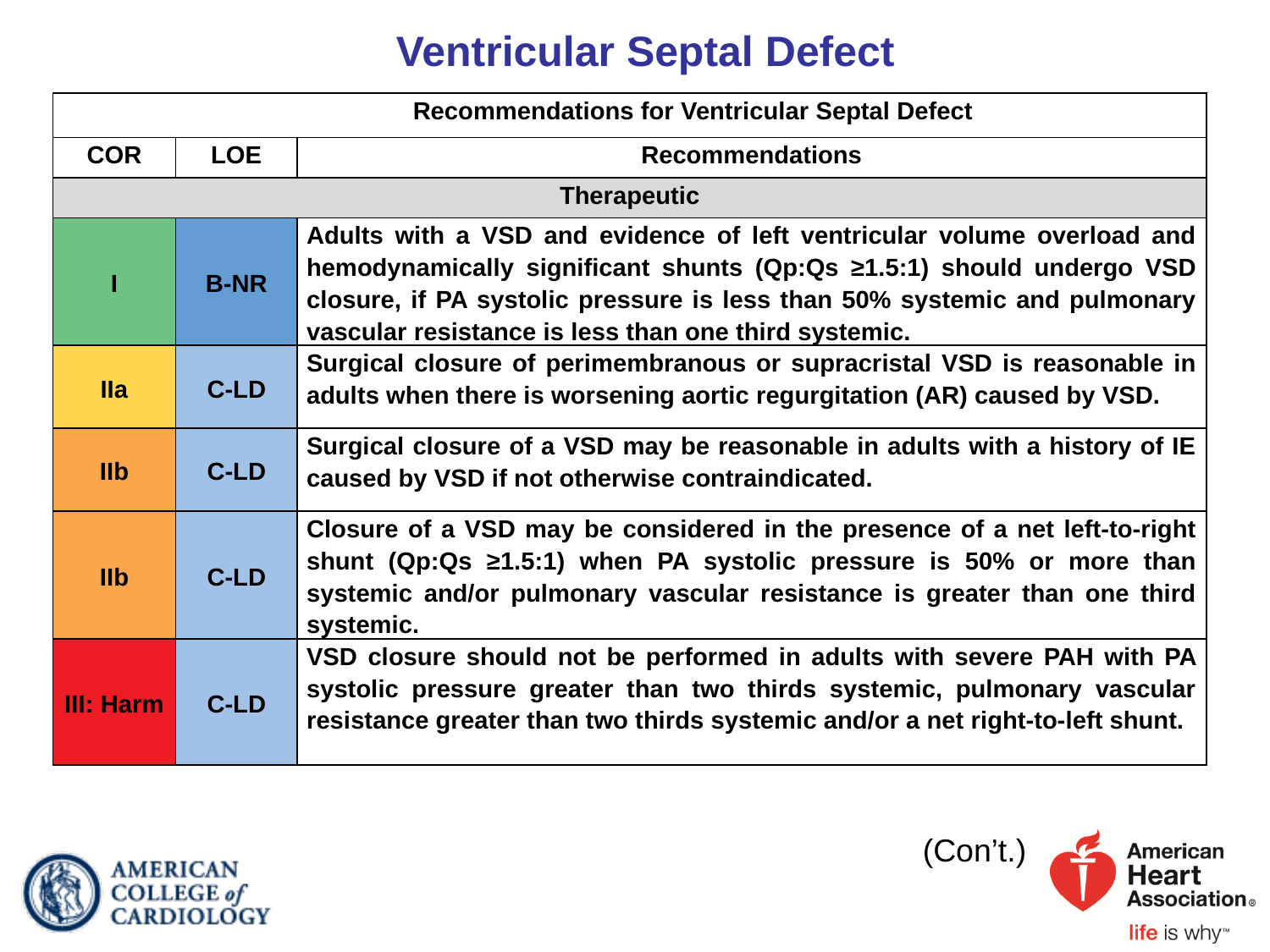

# Ventricular Septal Defect
| Recommendations for Ventricular Septal Defect |  |  |
| --- | --- | --- |
| COR | LOE | Recommendations |
| Therapeutic |  |  |
| I | B-NR | Adults with a VSD and evidence of left ventricular volume overload and hemodynamically significant shunts (Qp:Qs ≥1.5:1) should undergo VSD closure, if PA systolic pressure is less than 50% systemic and pulmonary vascular resistance is less than one third systemic. |
| IIa | C-LD | Surgical closure of perimembranous or supracristal VSD is reasonable in adults when there is worsening aortic regurgitation (AR) caused by VSD. |
| IIb | C-LD | Surgical closure of a VSD may be reasonable in adults with a history of IE caused by VSD if not otherwise contraindicated. |
| IIb | C-LD | Closure of a VSD may be considered in the presence of a net left-to-right shunt (Qp:Qs ≥1.5:1) when PA systolic pressure is 50% or more than systemic and/or pulmonary vascular resistance is greater than one third systemic. |
| III: Harm | C-LD | VSD closure should not be performed in adults with severe PAH with PA systolic pressure greater than two thirds systemic, pulmonary vascular resistance greater than two thirds systemic and/or a net right-to-left shunt. |
(Con’t.)